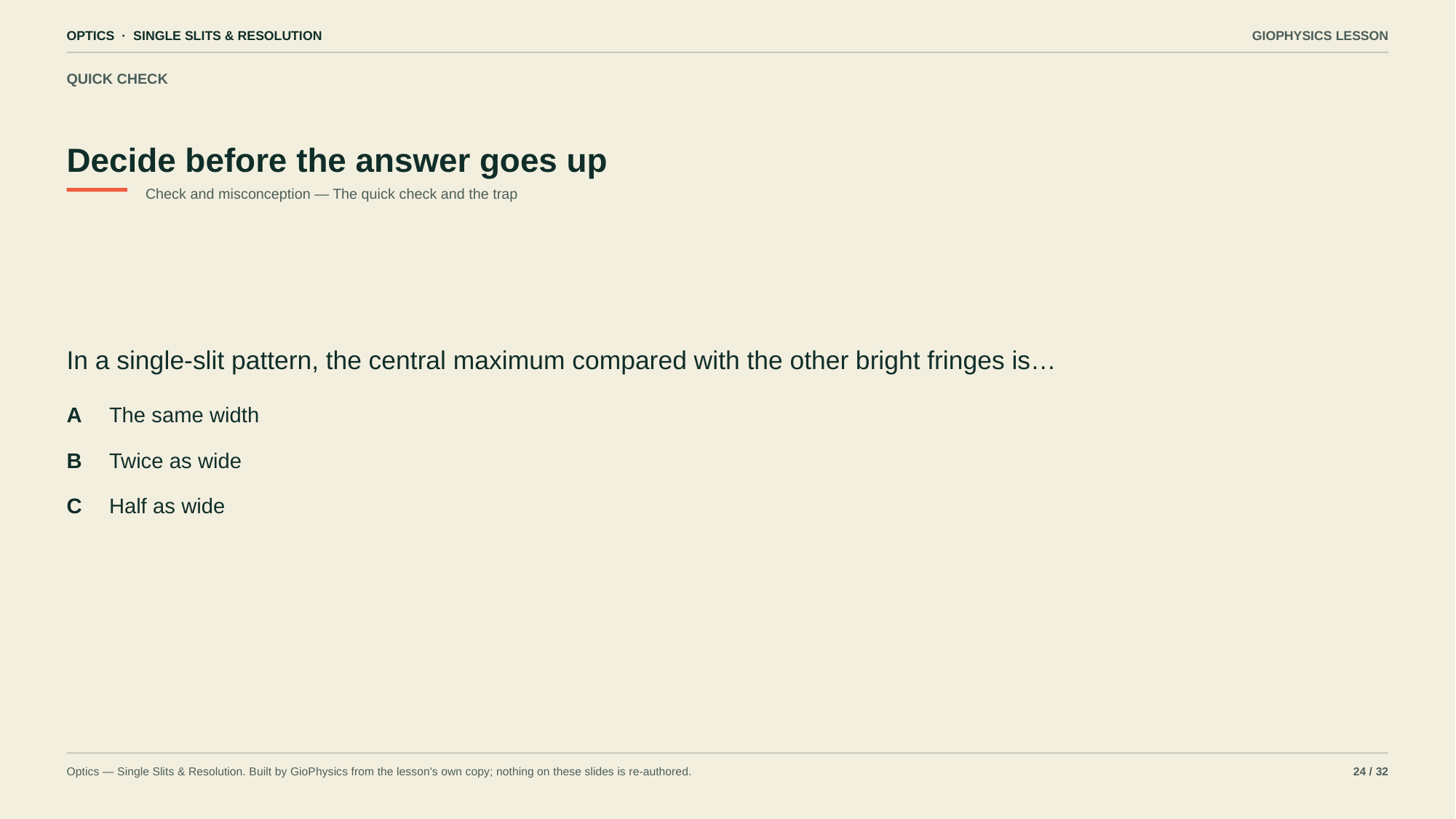

OPTICS  ·  SINGLE SLITS & RESOLUTION
GIOPHYSICS LESSON

QUICK CHECK
Decide before the answer goes up
Check and misconception — The quick check and the trap

In a single-slit pattern, the central maximum compared with the other bright fringes is…
A
The same width
B
Twice as wide
C
Half as wide

Optics — Single Slits & Resolution. Built by GioPhysics from the lesson's own copy; nothing on these slides is re-authored.
24 / 32